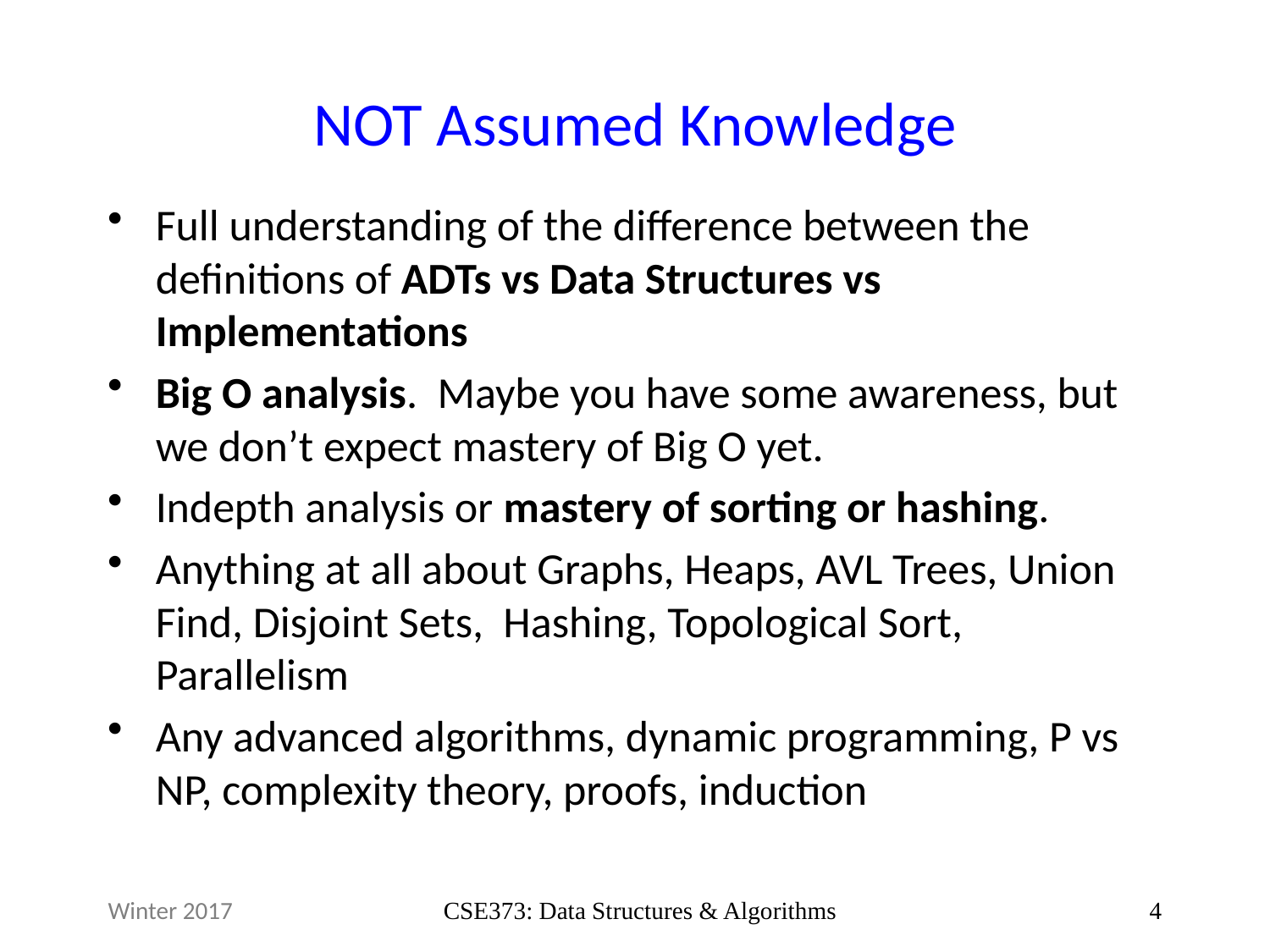

# NOT Assumed Knowledge
Full understanding of the difference between the definitions of ADTs vs Data Structures vs Implementations
Big O analysis.  Maybe you have some awareness, but we don’t expect mastery of Big O yet.
Indepth analysis or mastery of sorting or hashing.
Anything at all about Graphs, Heaps, AVL Trees, Union Find, Disjoint Sets,  Hashing, Topological Sort, Parallelism
Any advanced algorithms, dynamic programming, P vs NP, complexity theory, proofs, induction
Winter 2017
CSE373: Data Structures & Algorithms
4